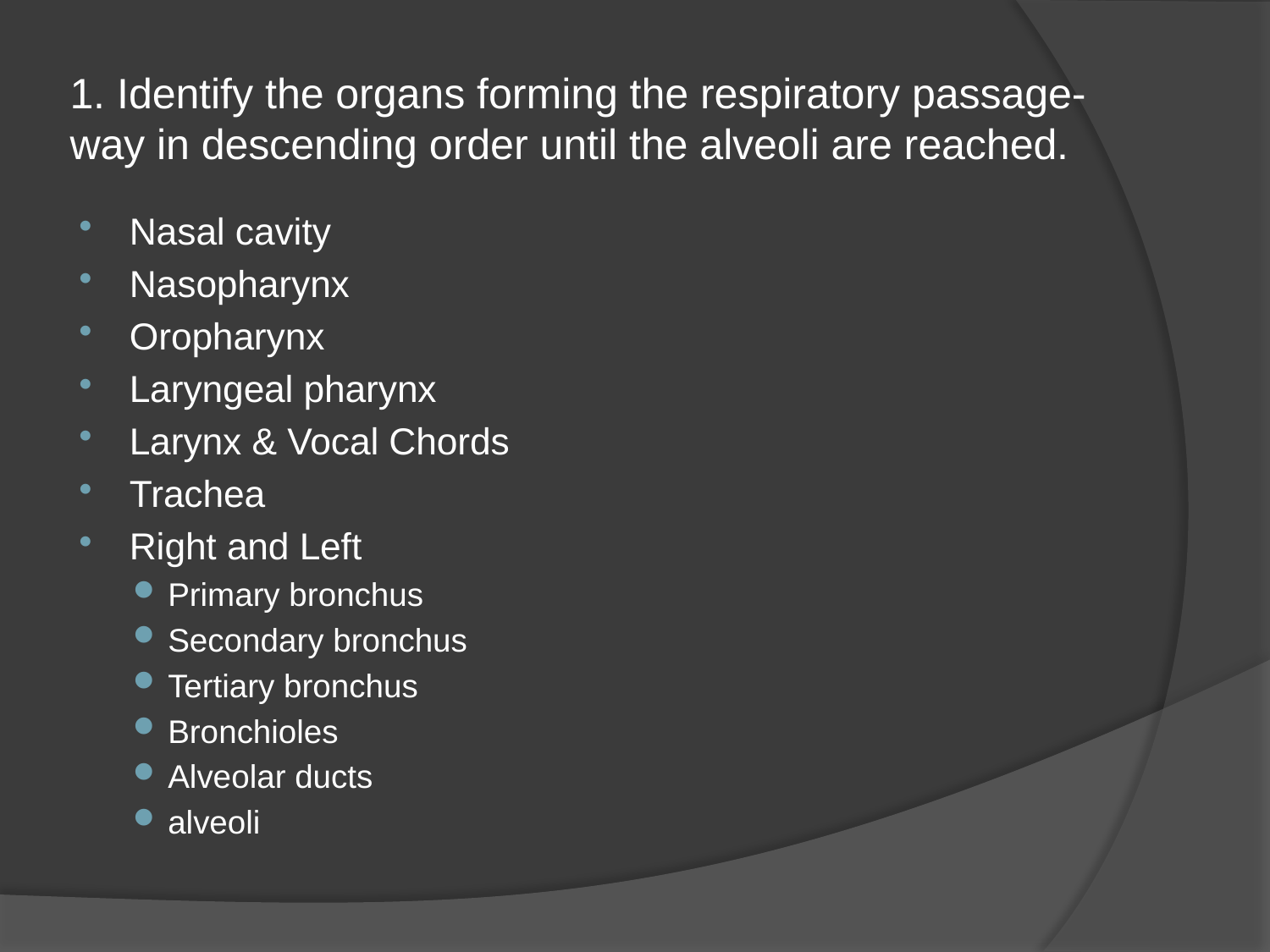

# 1. Identify the organs forming the respiratory passage-way in descending order until the alveoli are reached.
Nasal cavity
Nasopharynx
Oropharynx
Laryngeal pharynx
Larynx & Vocal Chords
Trachea
Right and Left
Primary bronchus
Secondary bronchus
Tertiary bronchus
Bronchioles
Alveolar ducts
alveoli